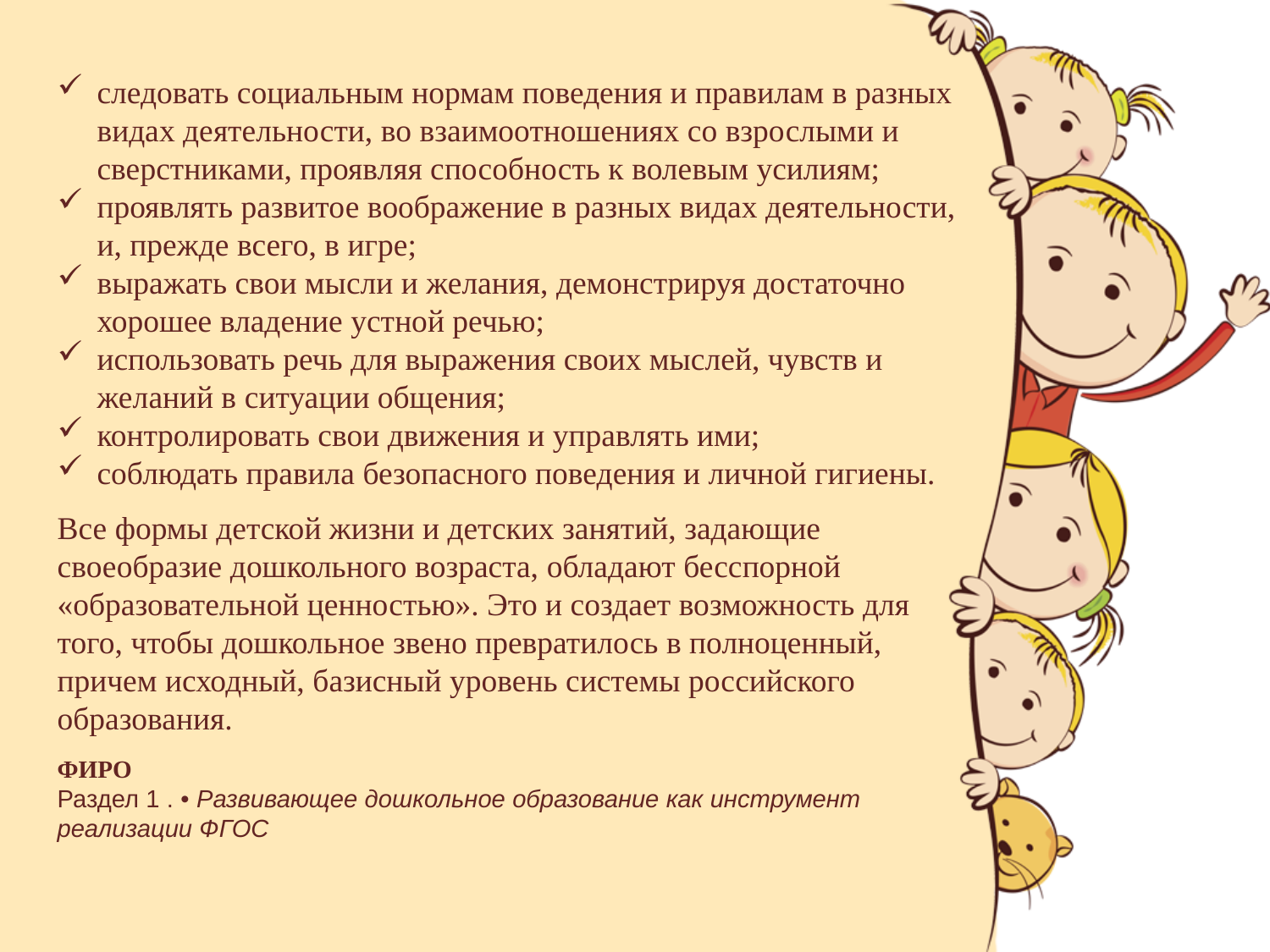

следовать социальным нормам поведения и правилам в разных видах деятельности, во взаимоотношениях со взрослыми и сверстниками, проявляя способность к волевым усилиям;
проявлять развитое воображение в разных видах деятельности, и, прежде всего, в игре;
выражать свои мысли и желания, демонстрируя достаточно хорошее владение устной речью;
использовать речь для выражения своих мыслей, чувств и желаний в ситуации общения;
контролировать свои движения и управлять ими;
соблюдать правила безопасного поведения и личной гигиены.

Все формы детской жизни и детских занятий, задающие своеобразие дошкольного возраста, обладают бесспорной «образовательной ценностью». Это и создает возможность для того, чтобы дошкольное звено превратилось в полноценный, причем исходный, базисный уровень системы российского образования.

ФИРО
Раздел 1 . • Развивающее дошкольное образование как инструмент реализации ФГОС